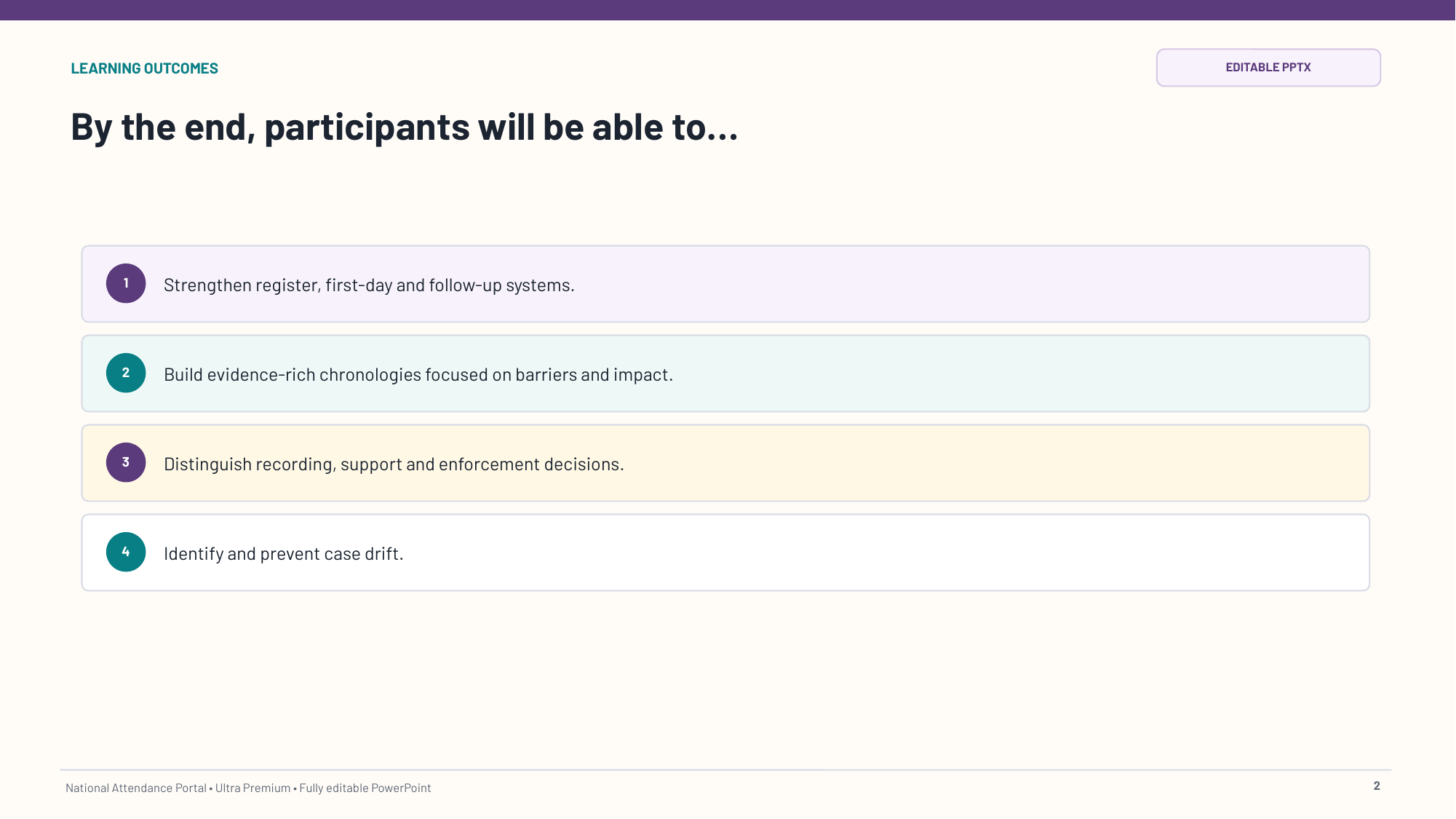

EDITABLE PPTX
LEARNING OUTCOMES
By the end, participants will be able to…

Strengthen register, first-day and follow-up systems.

1

Build evidence-rich chronologies focused on barriers and impact.

2

Distinguish recording, support and enforcement decisions.

3

Identify and prevent case drift.

4

2
National Attendance Portal • Ultra Premium • Fully editable PowerPoint